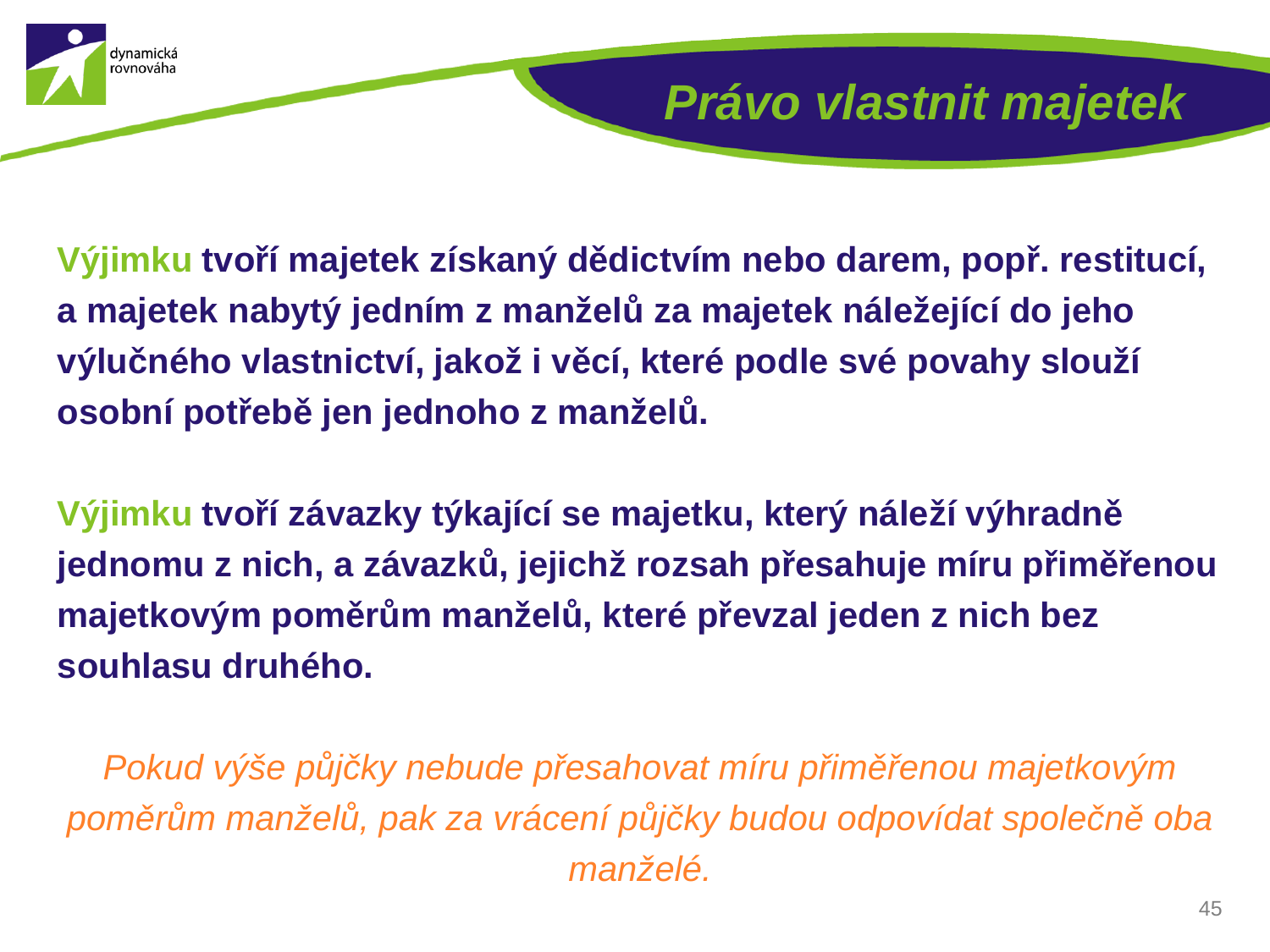

# Právo vlastnit majetek
Výjimku tvoří majetek získaný dědictvím nebo darem, popř. restitucí, a majetek nabytý jedním z manželů za majetek náležející do jeho výlučného vlastnictví, jakož i věcí, které podle své povahy slouží osobní potřebě jen jednoho z manželů.

Výjimku tvoří závazky týkající se majetku, který náleží výhradně jednomu z nich, a závazků, jejichž rozsah přesahuje míru přiměřenou majetkovým poměrům manželů, které převzal jeden z nich bez souhlasu druhého.

Pokud výše půjčky nebude přesahovat míru přiměřenou majetkovým poměrům manželů, pak za vrácení půjčky budou odpovídat společně oba manželé.
45